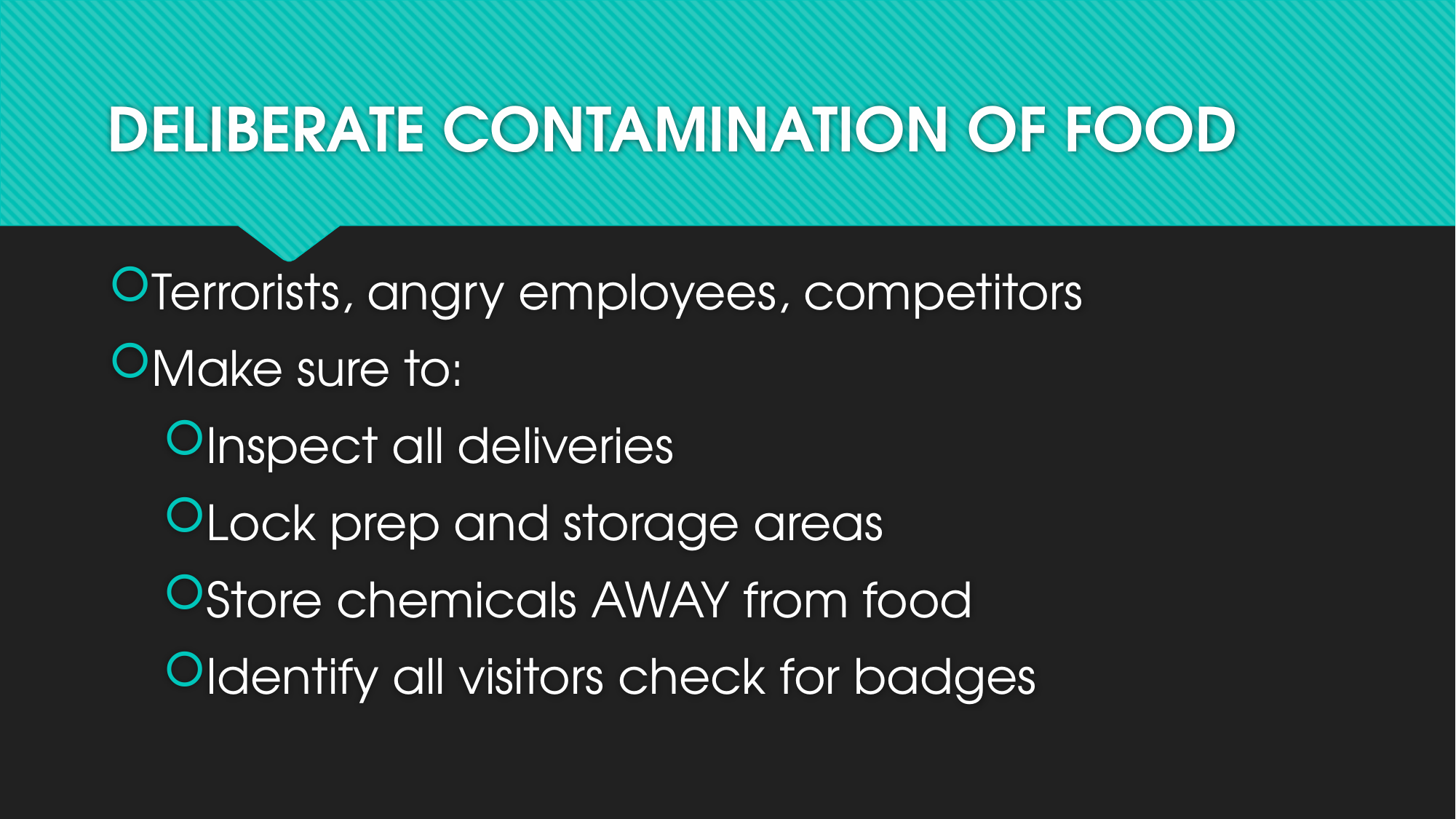

# DELIBERATE CONTAMINATION OF FOOD
Terrorists, angry employees, competitors
Make sure to:
Inspect all deliveries
Lock prep and storage areas
Store chemicals AWAY from food
Identify all visitors check for badges